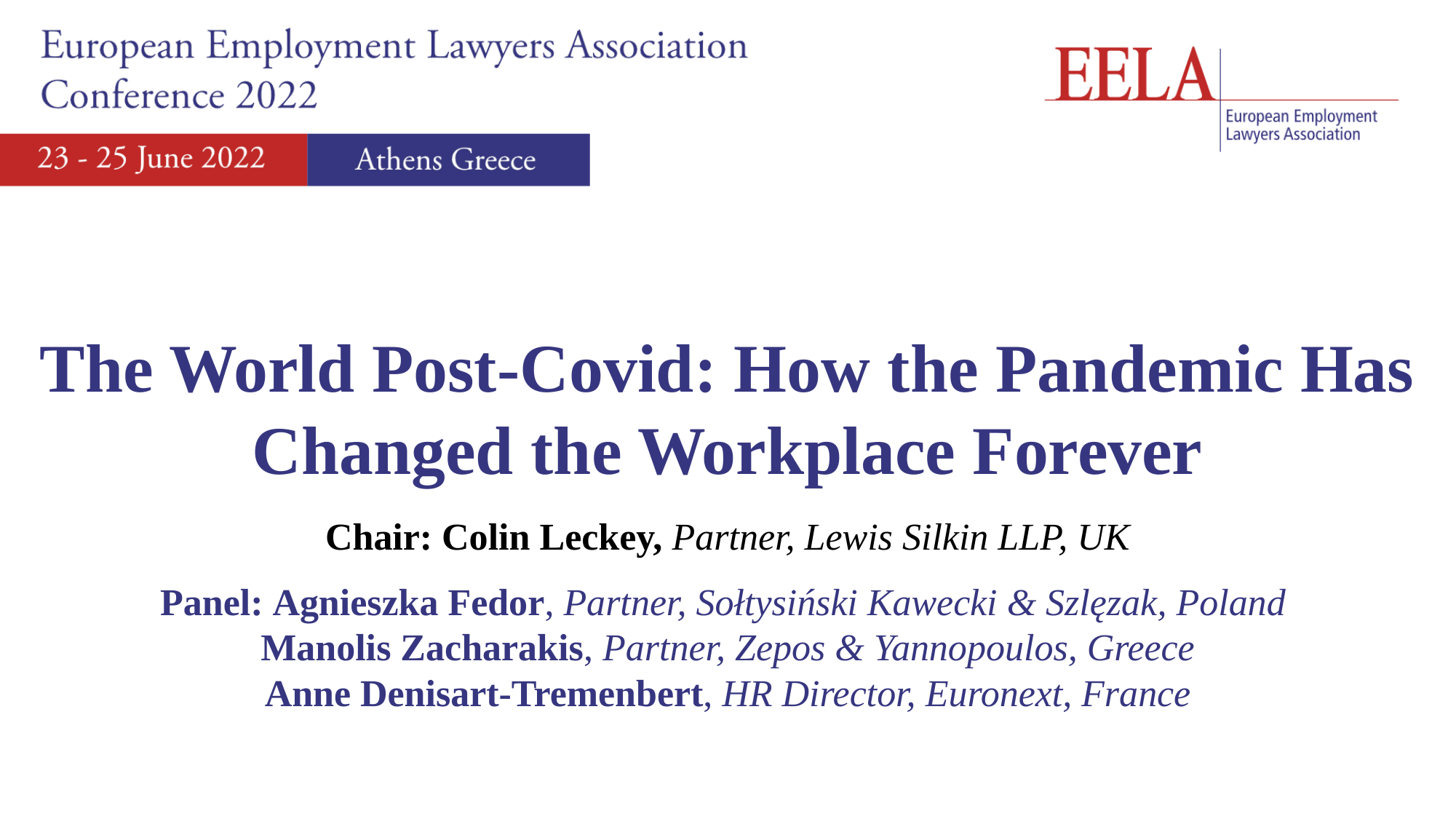

The World Post-Covid: How the Pandemic Has Changed the Workplace Forever
Chair: Colin Leckey, Partner, Lewis Silkin LLP, UK

Panel: Agnieszka Fedor, Partner, Sołtysiński Kawecki & Szlęzak, Poland
Manolis Zacharakis, Partner, Zepos & Yannopoulos, Greece
Anne Denisart-Tremenbert, HR Director, Euronext, France